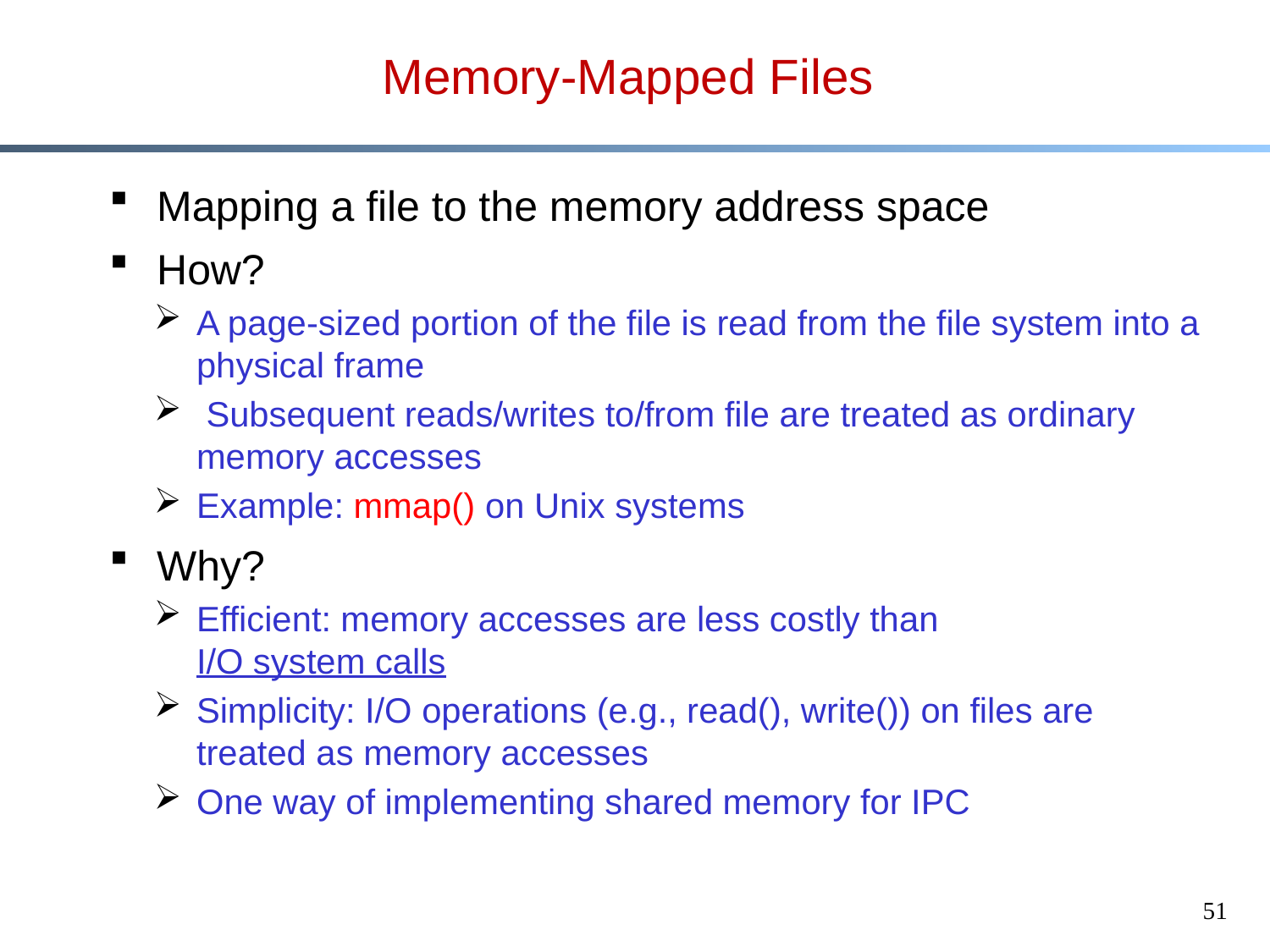

# Memory-Mapped Files
Mapping a file to the memory address space
How?
A page-sized portion of the file is read from the file system into a physical frame
 Subsequent reads/writes to/from file are treated as ordinary memory accesses
Example: mmap() on Unix systems
Why?
Efficient: memory accesses are less costly than
I/O system calls
Simplicity: I/O operations (e.g., read(), write()) on files are treated as memory accesses
One way of implementing shared memory for IPC
51